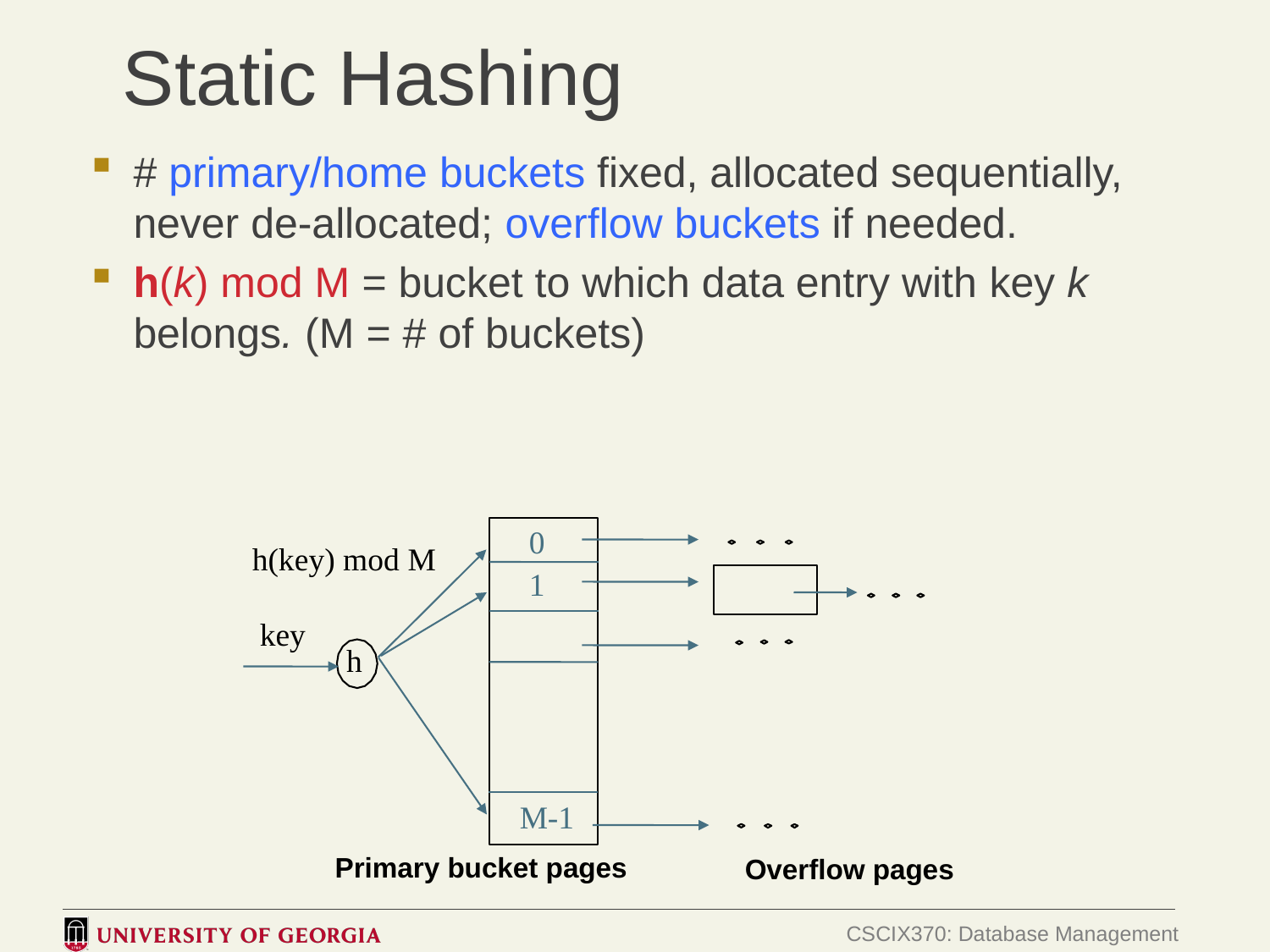

# Static Hashing
# primary/home buckets fixed, allocated sequentially, never de-allocated; overflow buckets if needed.
h(k) mod M = bucket to which data entry with key k   belongs. (M = # of buckets)
0

h(key) mod M

1

key

h

M-1

Primary bucket pages
Overflow pages